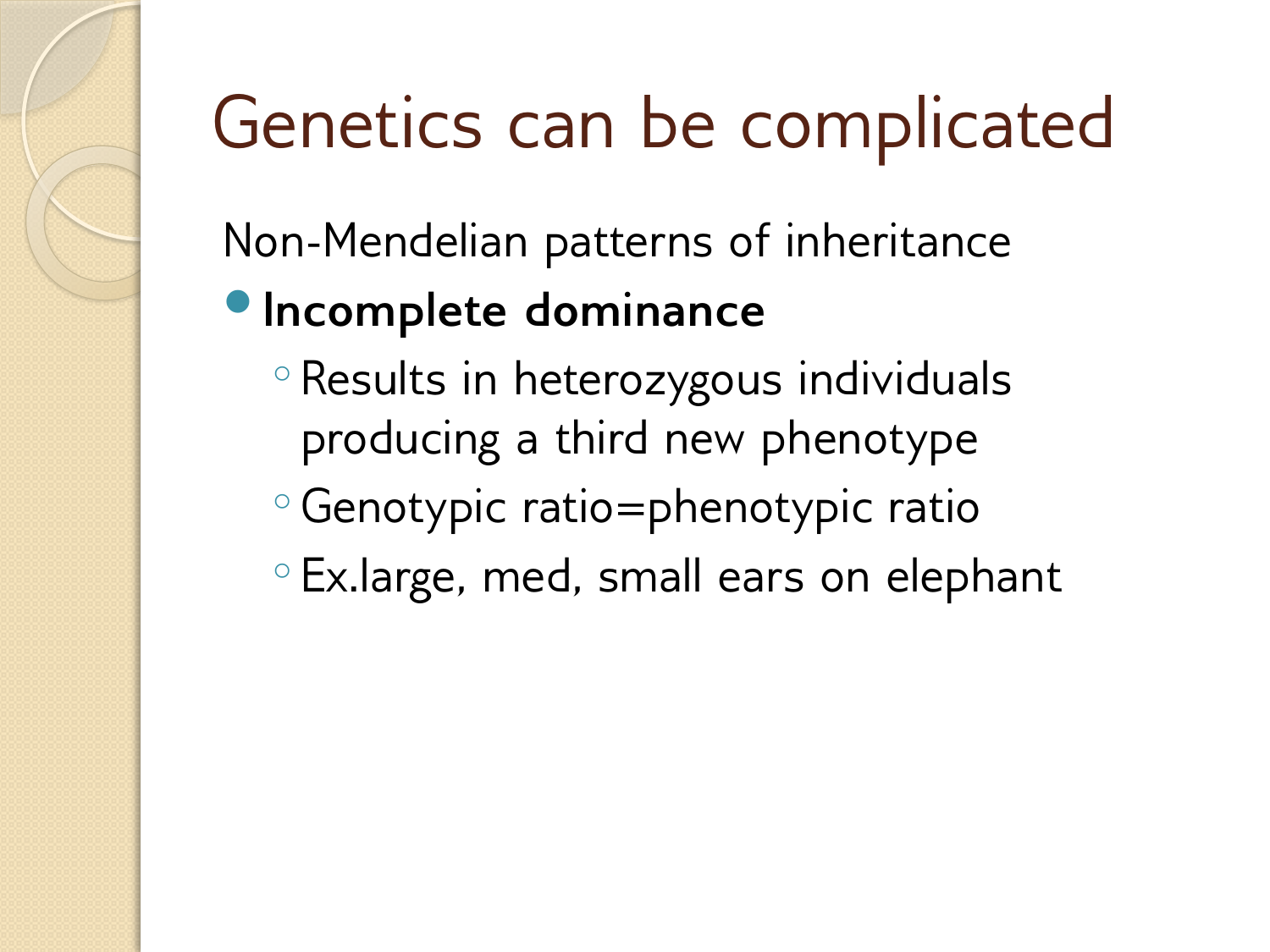

# Genetics can be complicated
Non-Mendelian patterns of inheritance
Incomplete dominance
Results in heterozygous individuals producing a third new phenotype
Genotypic ratio=phenotypic ratio
Ex.large, med, small ears on elephant